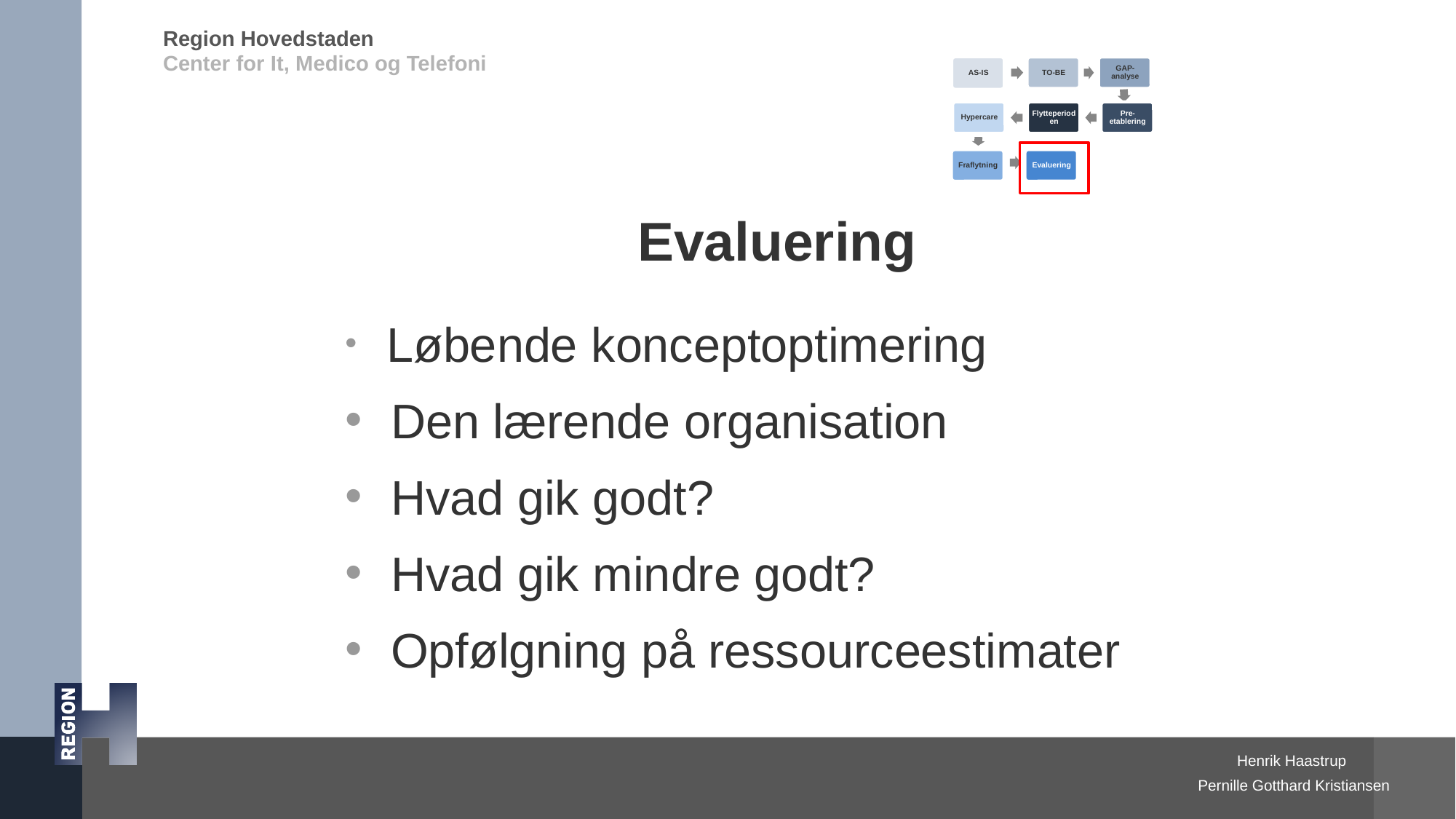

AS-IS

TO-BE

GAP-analyse

Pre-etablering

Flytteperioden

Hypercare

Fraflytning

Evaluering
# Evaluering

 Løbende konceptoptimering
 Den lærende organisation
 Hvad gik godt?
 Hvad gik mindre godt?
 Opfølgning på ressourceestimater

Pernille Gotthard Kristiansen